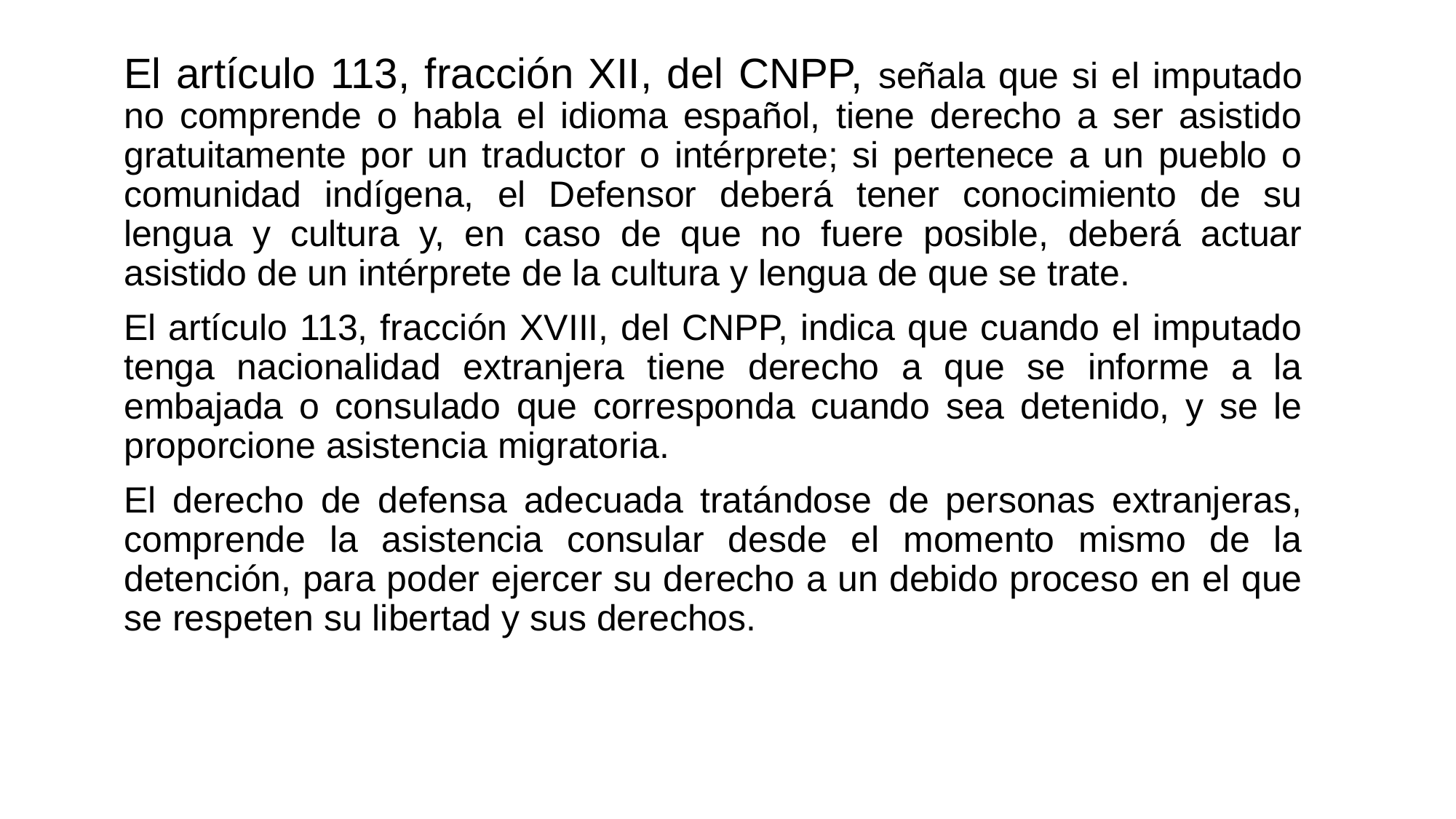

El artículo 113, fracción XII, del CNPP, señala que si el imputado no comprende o habla el idioma español, tiene derecho a ser asistido gratuitamente por un traductor o intérprete; si pertenece a un pueblo o comunidad indígena, el Defensor deberá tener conocimiento de su lengua y cultura y, en caso de que no fuere posible, deberá actuar asistido de un intérprete de la cultura y lengua de que se trate.
El artículo 113, fracción XVIII, del CNPP, indica que cuando el imputado tenga nacionalidad extranjera tiene derecho a que se informe a la embajada o consulado que corresponda cuando sea detenido, y se le proporcione asistencia migratoria.
El derecho de defensa adecuada tratándose de personas extranjeras, comprende la asistencia consular desde el momento mismo de la detención, para poder ejercer su derecho a un debido proceso en el que se respeten su libertad y sus derechos.